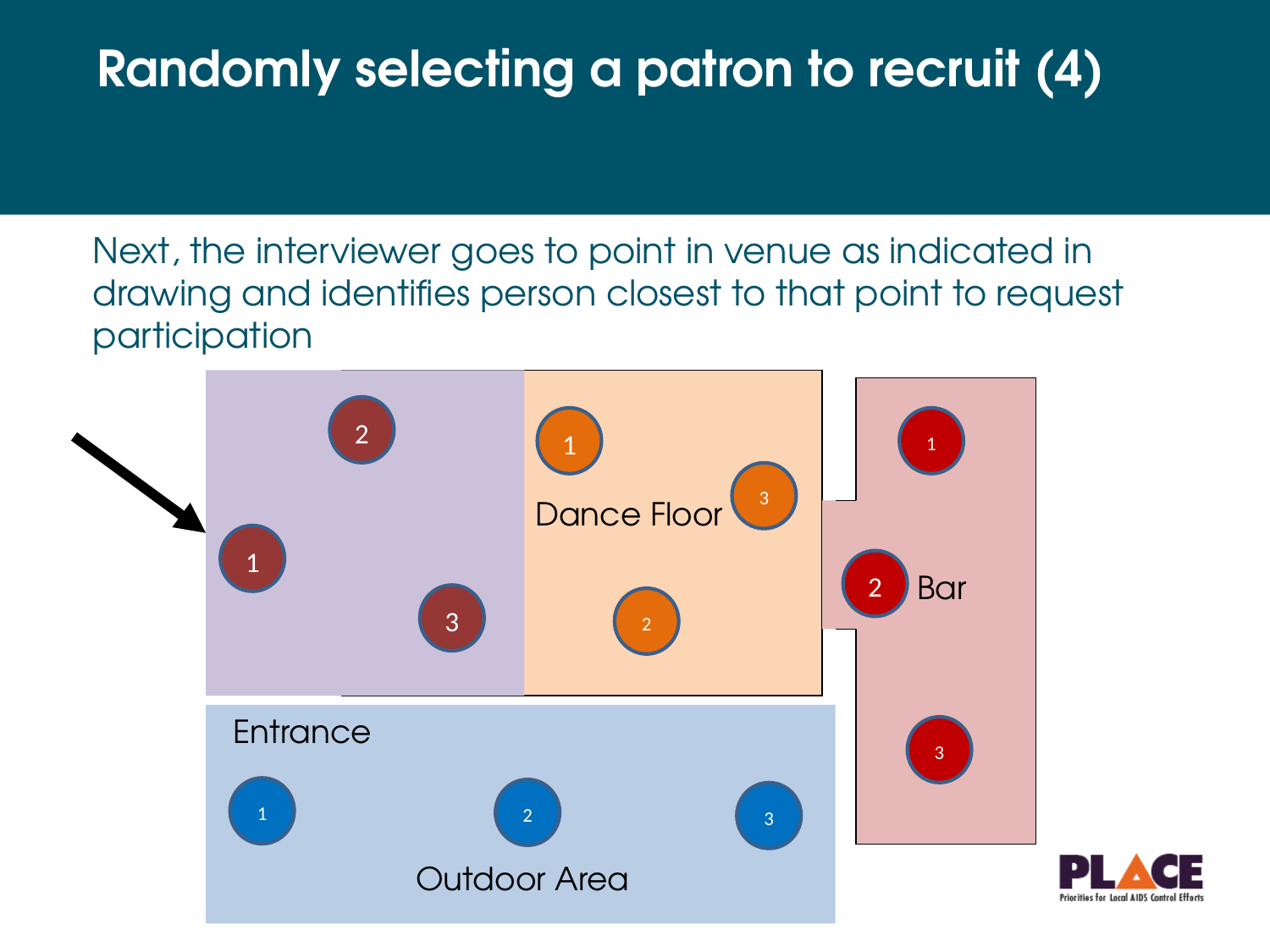

# Randomly selecting a patron to recruit (4)
Next, the interviewer goes to point in venue as indicated in drawing and identifies person closest to that point to request participation

Dance Floor

Bar

Entrance
 Outdoor Area

2
1
1
3
1
2
3
2
3
1
2
3